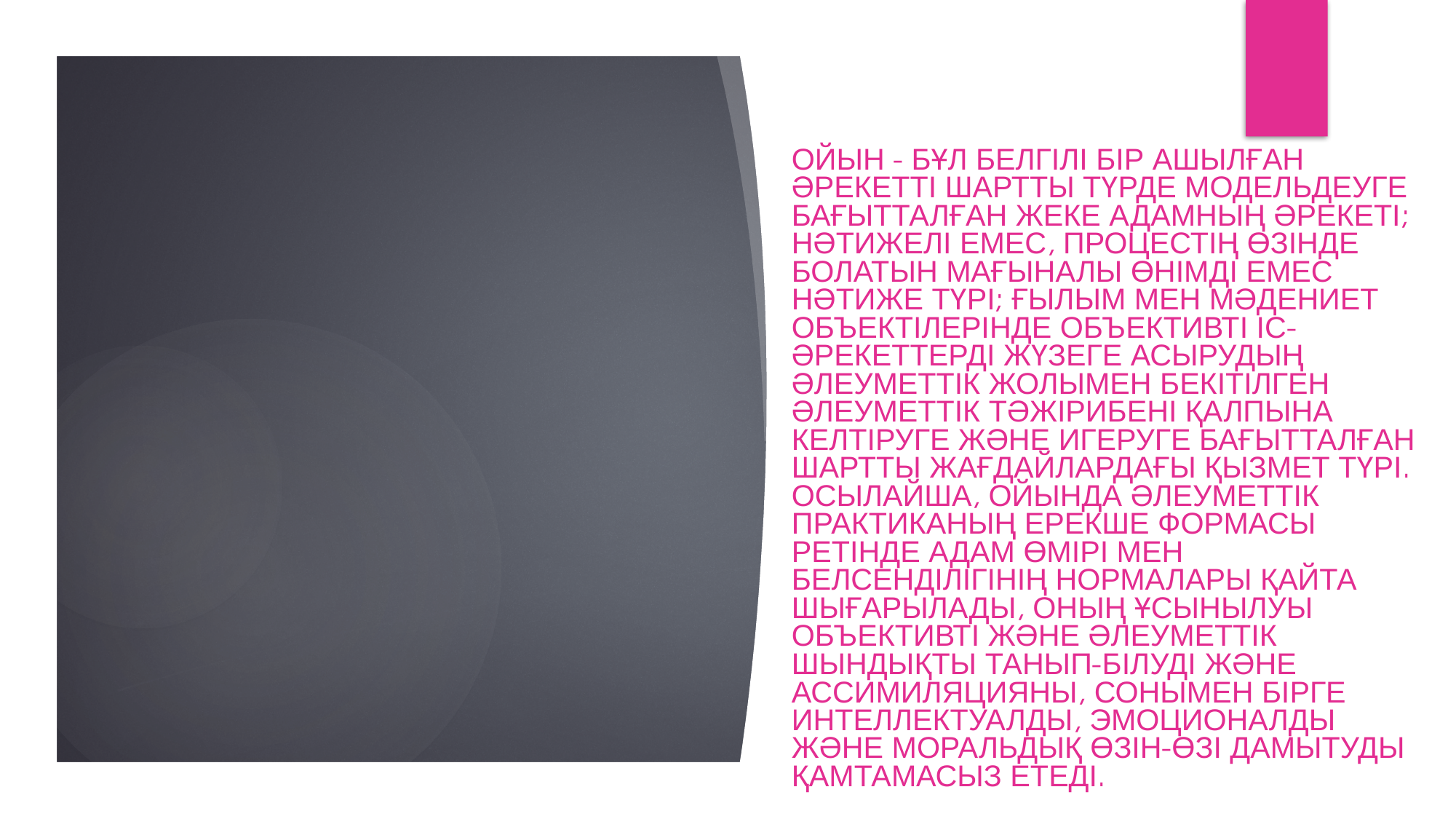

Ойын - бұл белгілі бір ашылған әрекетті шартты түрде модельдеуге бағытталған жеке адамның әрекеті; нәтижелі емес, процестің өзінде болатын мағыналы өнімді емес нәтиже түрі; ғылым мен мәдениет объектілерінде объективті іс-әрекеттерді жүзеге асырудың әлеуметтік жолымен бекітілген әлеуметтік тәжірибені қалпына келтіруге және игеруге бағытталған шартты жағдайлардағы қызмет түрі. Осылайша, ойында әлеуметтік практиканың ерекше формасы ретінде адам өмірі мен белсенділігінің нормалары қайта шығарылады, оның ұсынылуы объективті және әлеуметтік шындықты танып-білуді және ассимиляцияны, сонымен бірге интеллектуалды, эмоционалды және моральдық өзін-өзі дамытуды қамтамасыз етеді.
#